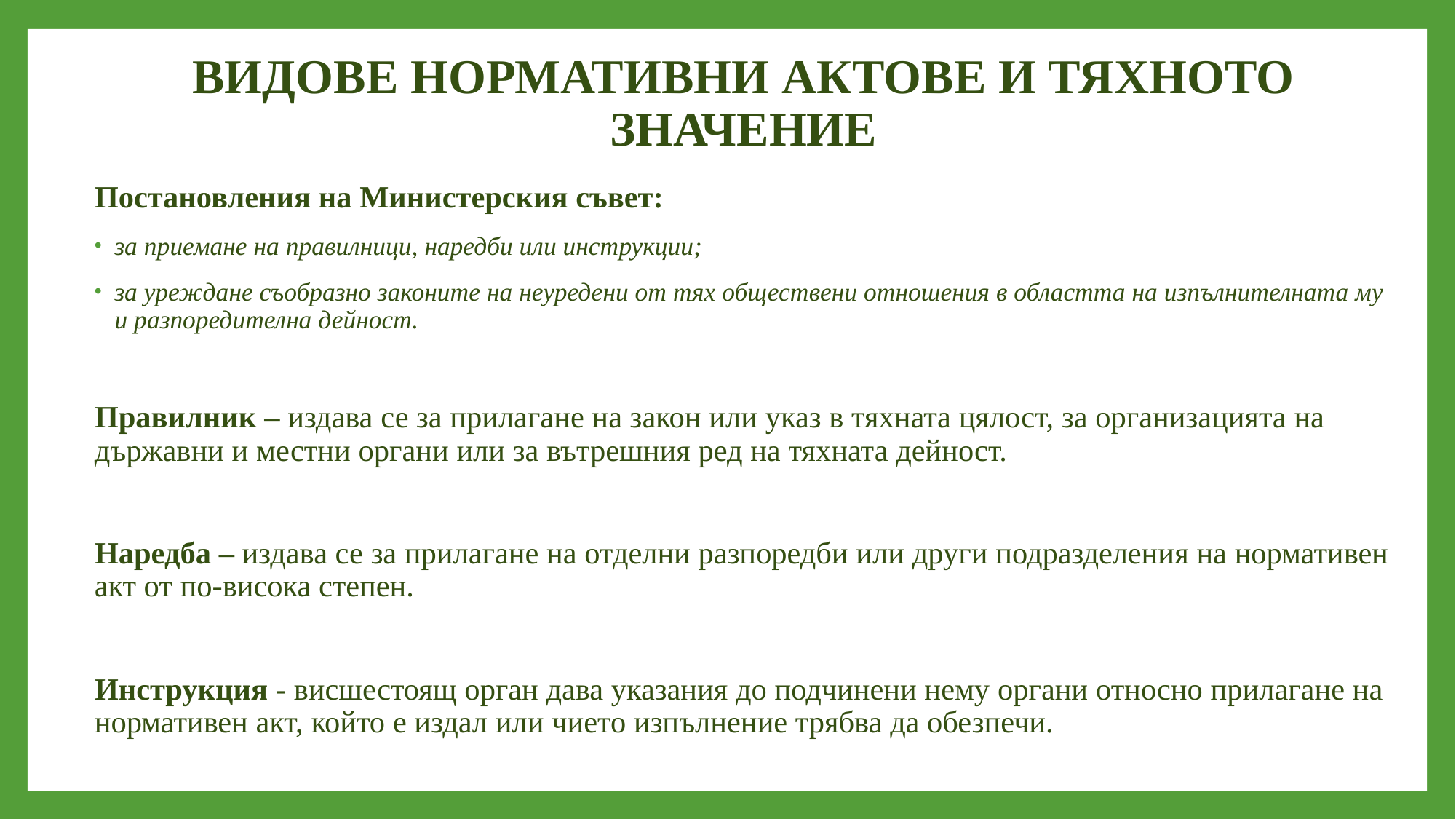

# ВИДОВЕ НОРМАТИВНИ АКТОВЕ И ТЯХНОТО ЗНАЧЕНИЕ
Постановления на Министерския съвет:
за приемане на правилници, наредби или инструкции;
за уреждане съобразно законите на неуредени от тях обществени отношения в областта на изпълнителната му и разпоредителна дейност.

Правилник – издава се за прилагане на закон или указ в тяхната цялост, за организацията на държавни и местни органи или за вътрешния ред на тяхната дейност.

Наредба – издава се за прилагане на отделни разпоредби или други подразделения на нормативен акт от по-висока степен.

Инструкция - висшестоящ орган дава указания до подчинени нему органи относно прилагане на нормативен акт, който е издал или чието изпълнение трябва да обезпечи.